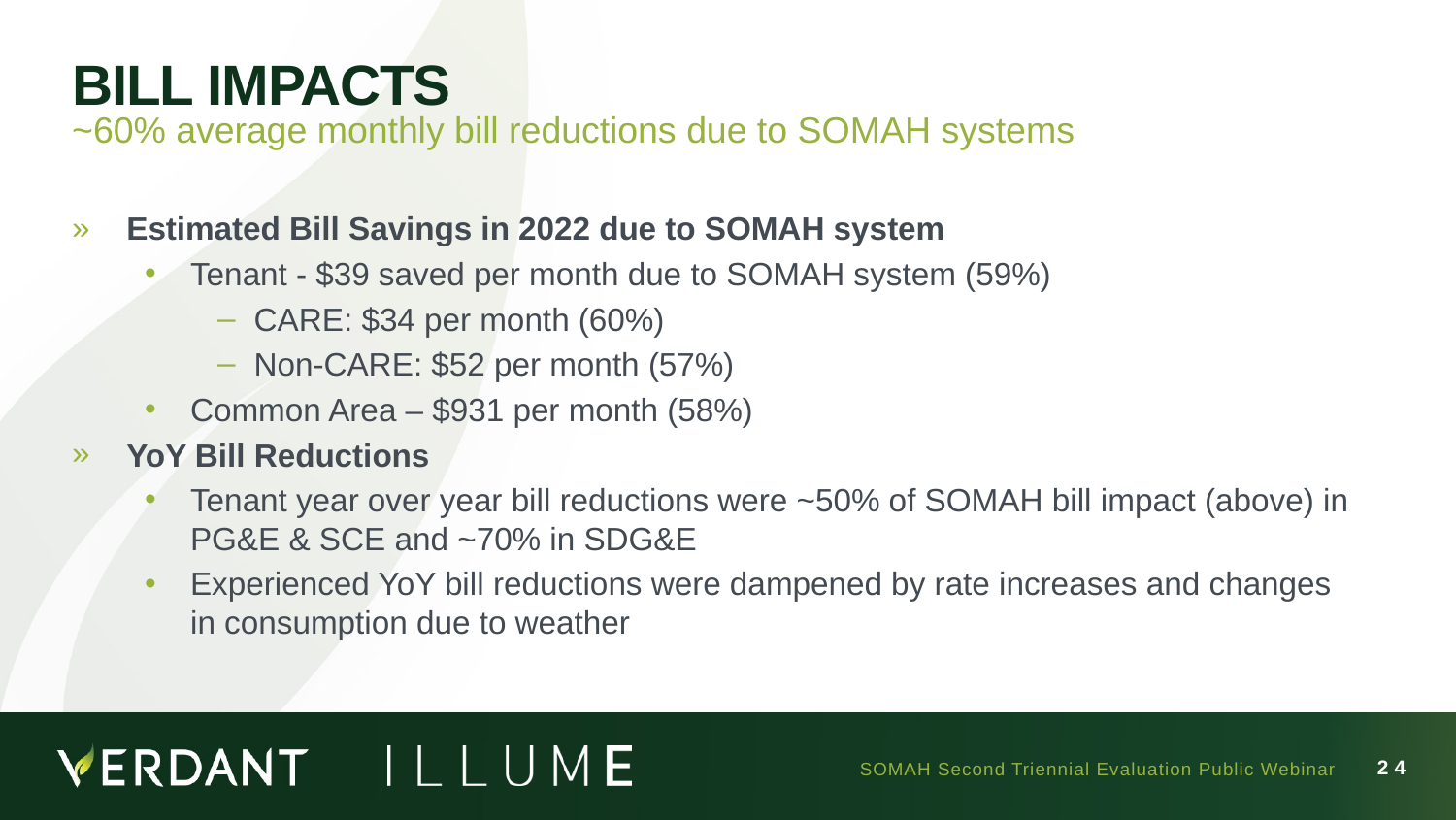

# Bill Impacts
~60% average monthly bill reductions due to SOMAH systems

Estimated Bill Savings in 2022 due to SOMAH system
Tenant - $39 saved per month due to SOMAH system (59%)
CARE: $34 per month (60%)
Non-CARE: $52 per month (57%)
Common Area – $931 per month (58%)
YoY Bill Reductions
Tenant year over year bill reductions were ~50% of SOMAH bill impact (above) in PG&E & SCE and ~70% in SDG&E
Experienced YoY bill reductions were dampened by rate increases and changes in consumption due to weather

SOMAH Second Triennial Evaluation Public Webinar